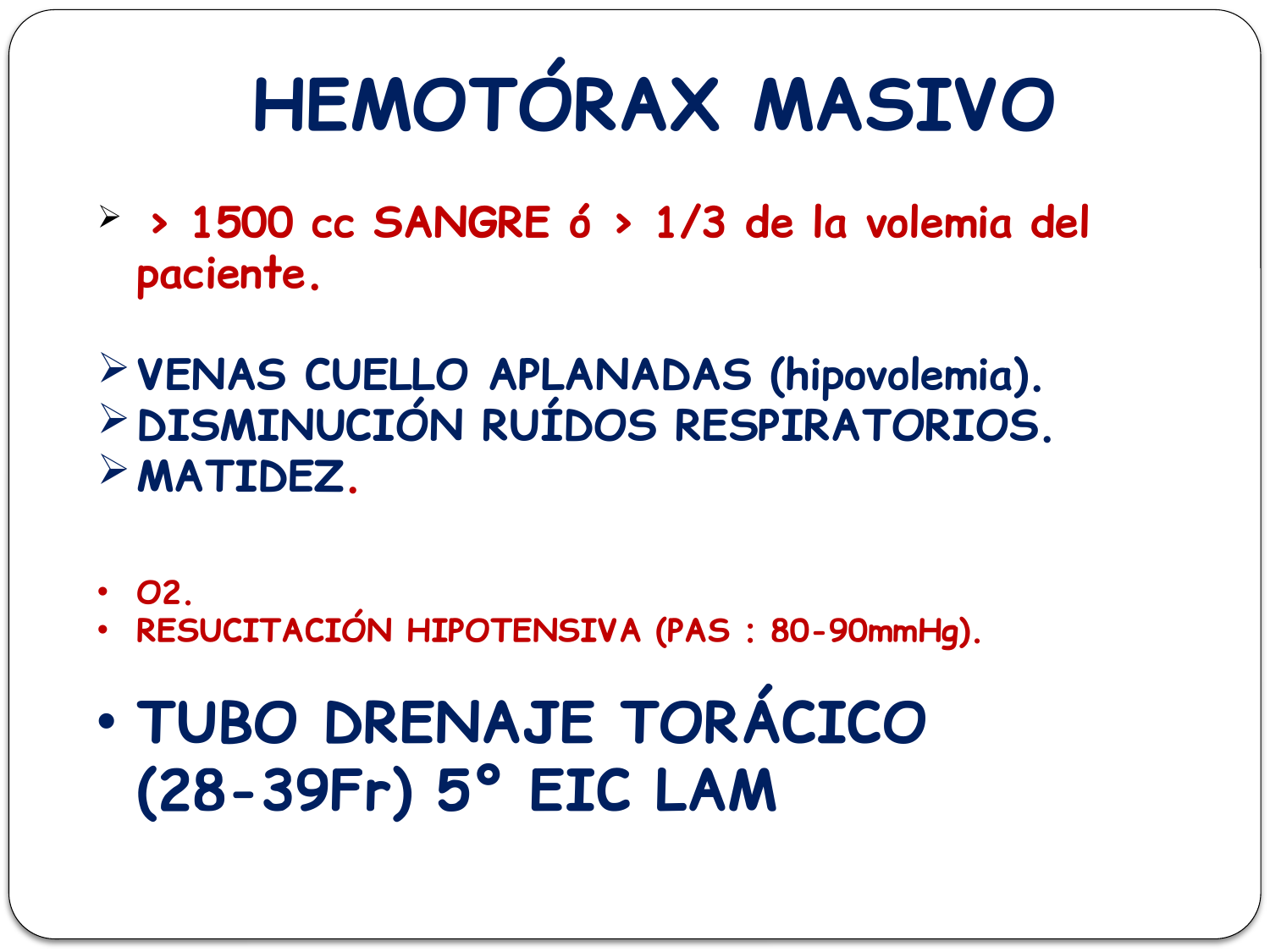

# HEMOTÓRAX MASIVO
 > 1500 cc SANGRE ó > 1/3 de la volemia del paciente.

VENAS CUELLO APLANADAS (hipovolemia).
DISMINUCIÓN RUÍDOS RESPIRATORIOS.
MATIDEZ.
O2.
RESUCITACIÓN HIPOTENSIVA (PAS : 80-90mmHg).

TUBO DRENAJE TORÁCICO (28-39Fr) 5º EIC LAM